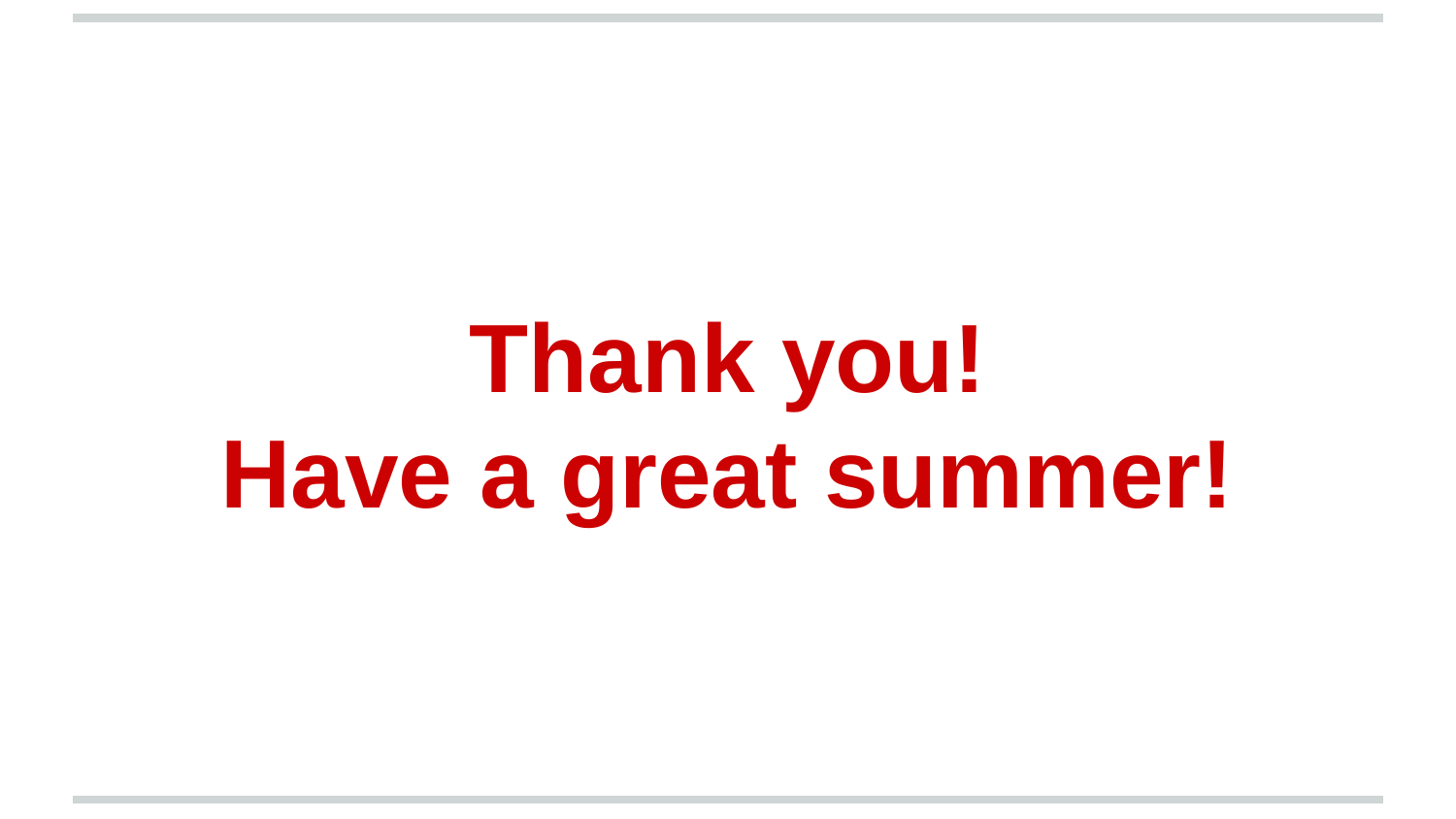

# Thank you!
Have a great summer!